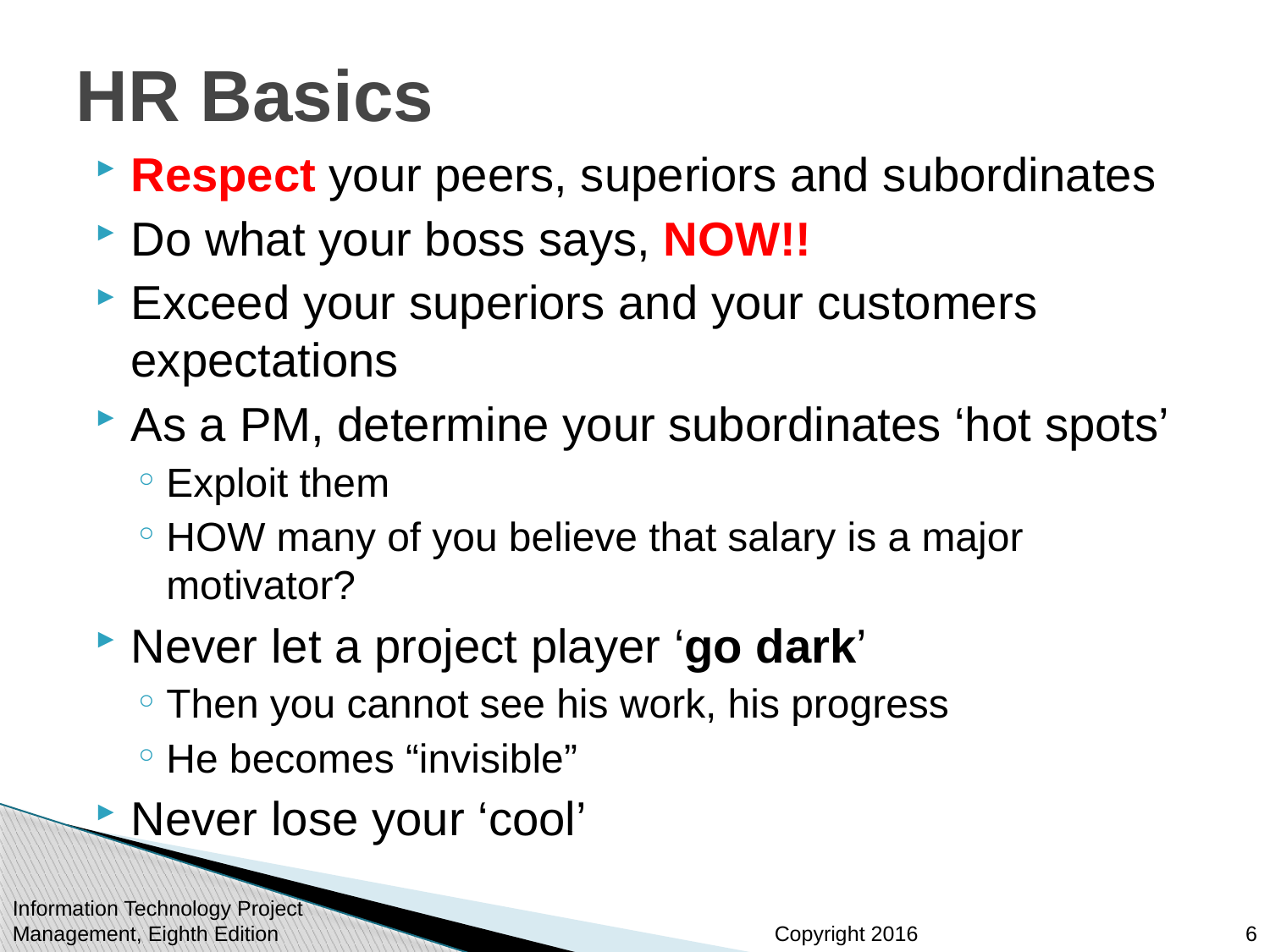

# HR Basics
Respect your peers, superiors and subordinates
Do what your boss says, NOW!!
Exceed your superiors and your customers expectations
As a PM, determine your subordinates ‘hot spots’
Exploit them
HOW many of you believe that salary is a major motivator?
Never let a project player ‘go dark’
Then you cannot see his work, his progress
He becomes “invisible”
Never lose your ‘cool’

Information Technology Project Management, Eighth Edition
6